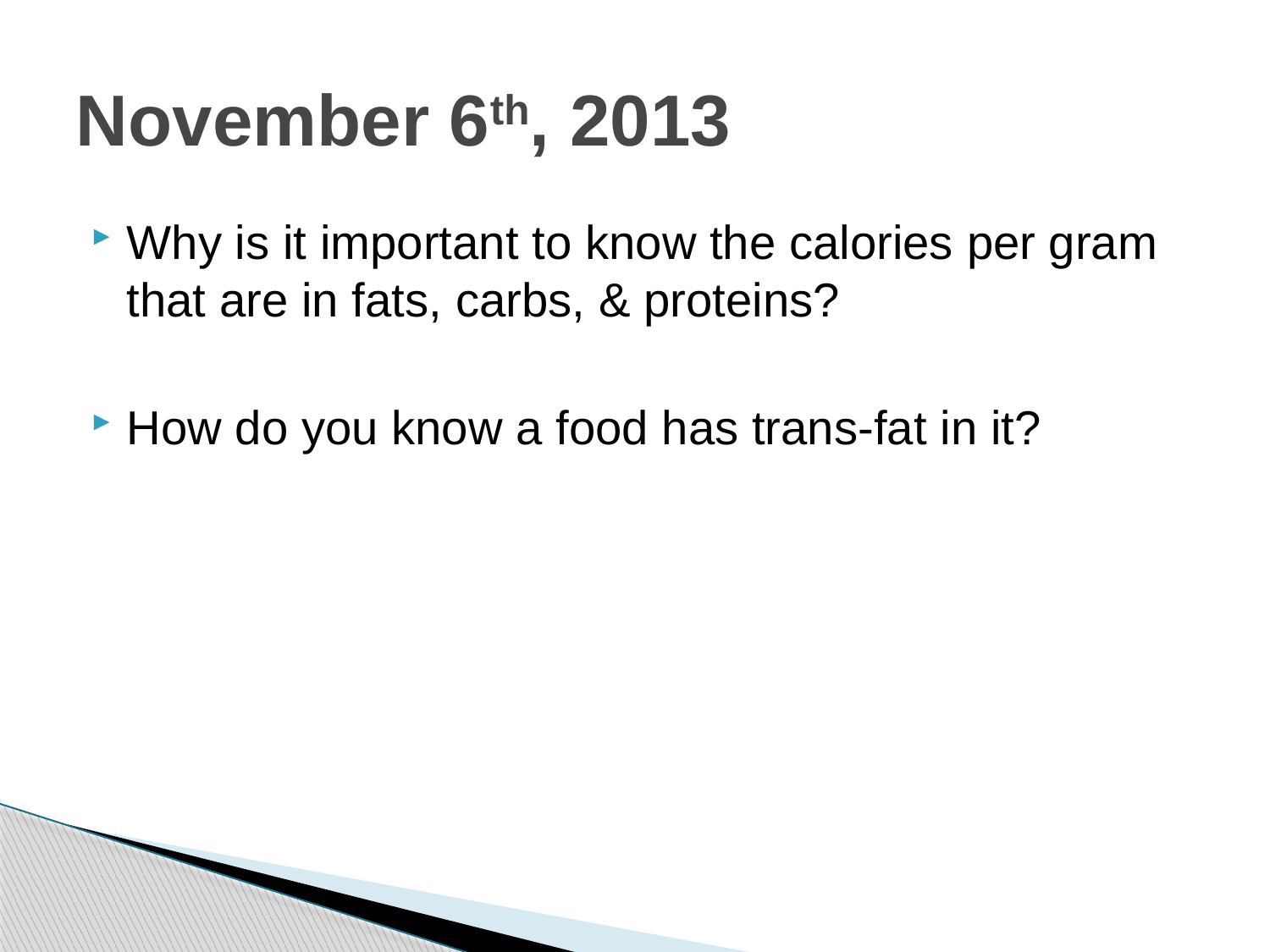

# November 6th, 2013
Why is it important to know the calories per gram that are in fats, carbs, & proteins?

How do you know a food has trans-fat in it?